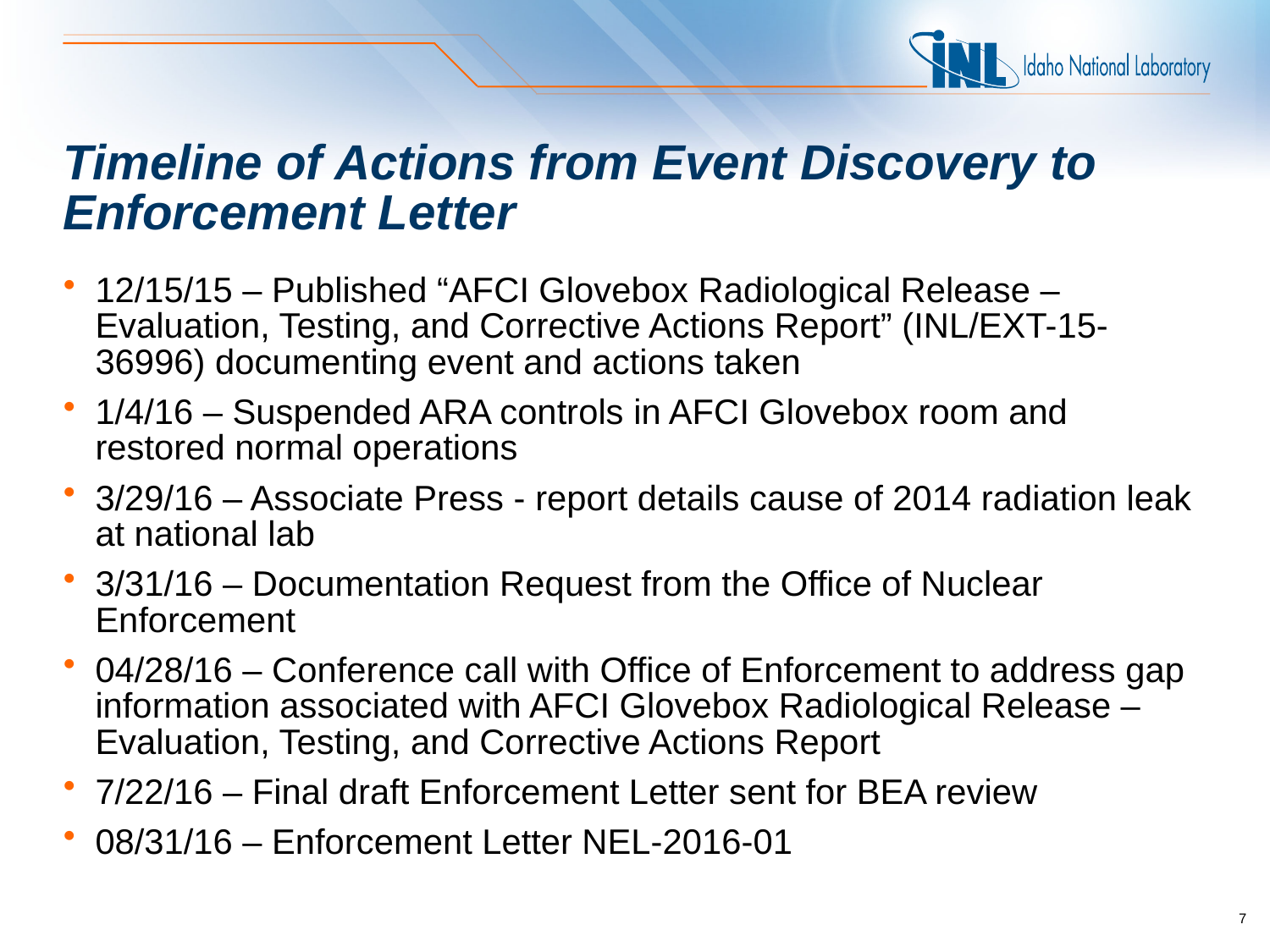

# Timeline of Actions from Event Discovery to Enforcement Letter
12/15/15 – Published “AFCI Glovebox Radiological Release – Evaluation, Testing, and Corrective Actions Report” (INL/EXT-15-36996) documenting event and actions taken
1/4/16 – Suspended ARA controls in AFCI Glovebox room and restored normal operations
3/29/16 – Associate Press - report details cause of 2014 radiation leak at national lab
3/31/16 – Documentation Request from the Office of Nuclear Enforcement
04/28/16 – Conference call with Office of Enforcement to address gap information associated with AFCI Glovebox Radiological Release – Evaluation, Testing, and Corrective Actions Report
7/22/16 – Final draft Enforcement Letter sent for BEA review
08/31/16 – Enforcement Letter NEL-2016-01

7